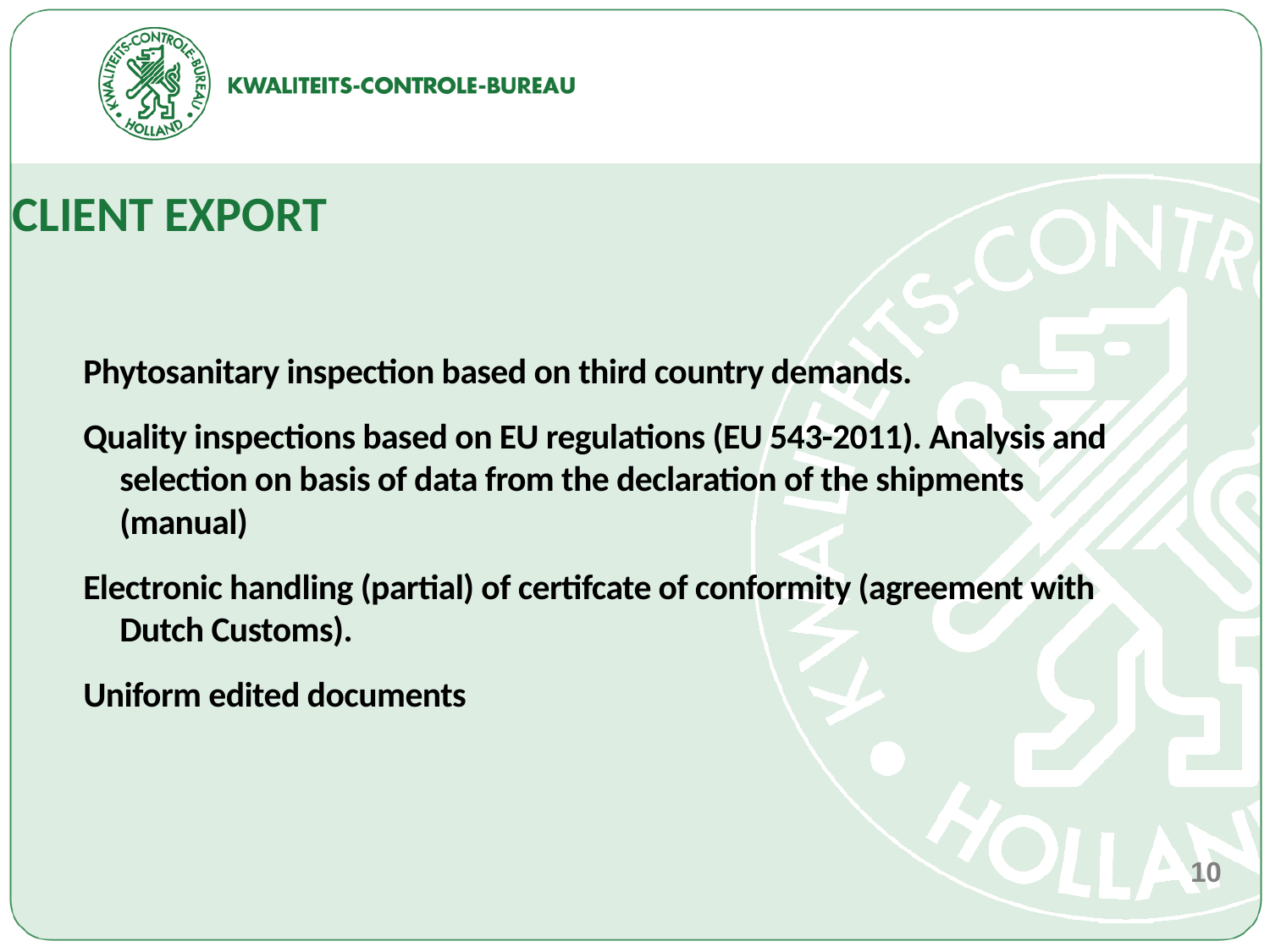

CLIENT EXPORT

Phytosanitary inspection based on third country demands.
Quality inspections based on EU regulations (EU 543-2011). Analysis and selection on basis of data from the declaration of the shipments (manual)
Electronic handling (partial) of certifcate of conformity (agreement with Dutch Customs).
Uniform edited documents